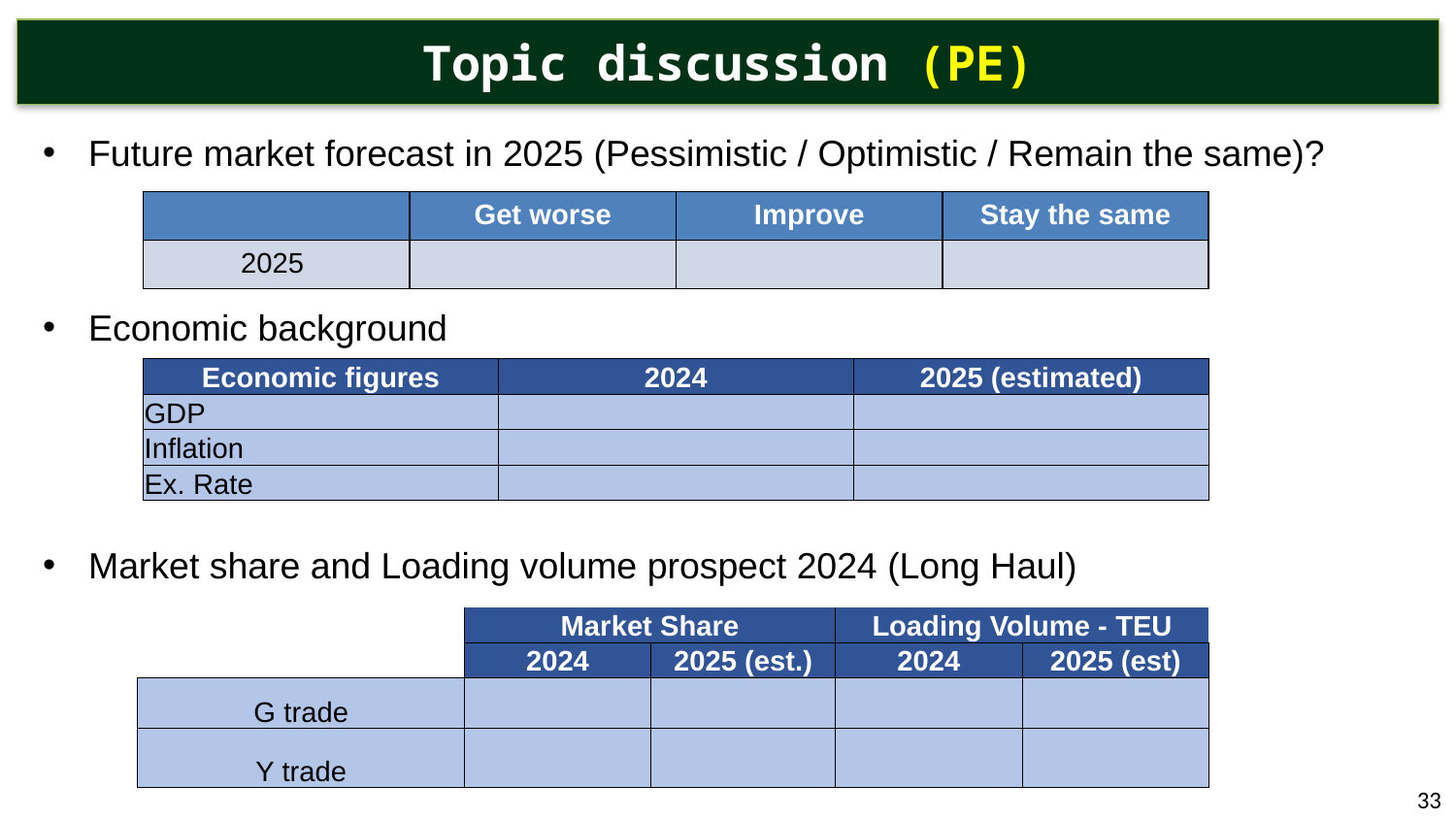

# Topic discussion (PE)
Future market forecast in 2025 (Pessimistic / Optimistic / Remain the same)?

Economic background

Market share and Loading volume prospect 2024 (Long Haul)

|  | Get worse | Improve | Stay the same |
| --- | --- | --- | --- |
| 2025 |  |  |  |
| Economic figures | 2024 | 2025 (estimated) |
| --- | --- | --- |
| GDP |  |  |
| Inflation |  |  |
| Ex. Rate |  |  |
|  | Market Share |  | Loading Volume - TEU |  |
| --- | --- | --- | --- | --- |
|  | 2024 | 2025 (est.) | 2024 | 2025 (est) |
| G trade |  |  |  |  |
| Y trade |  |  |  |  |
33